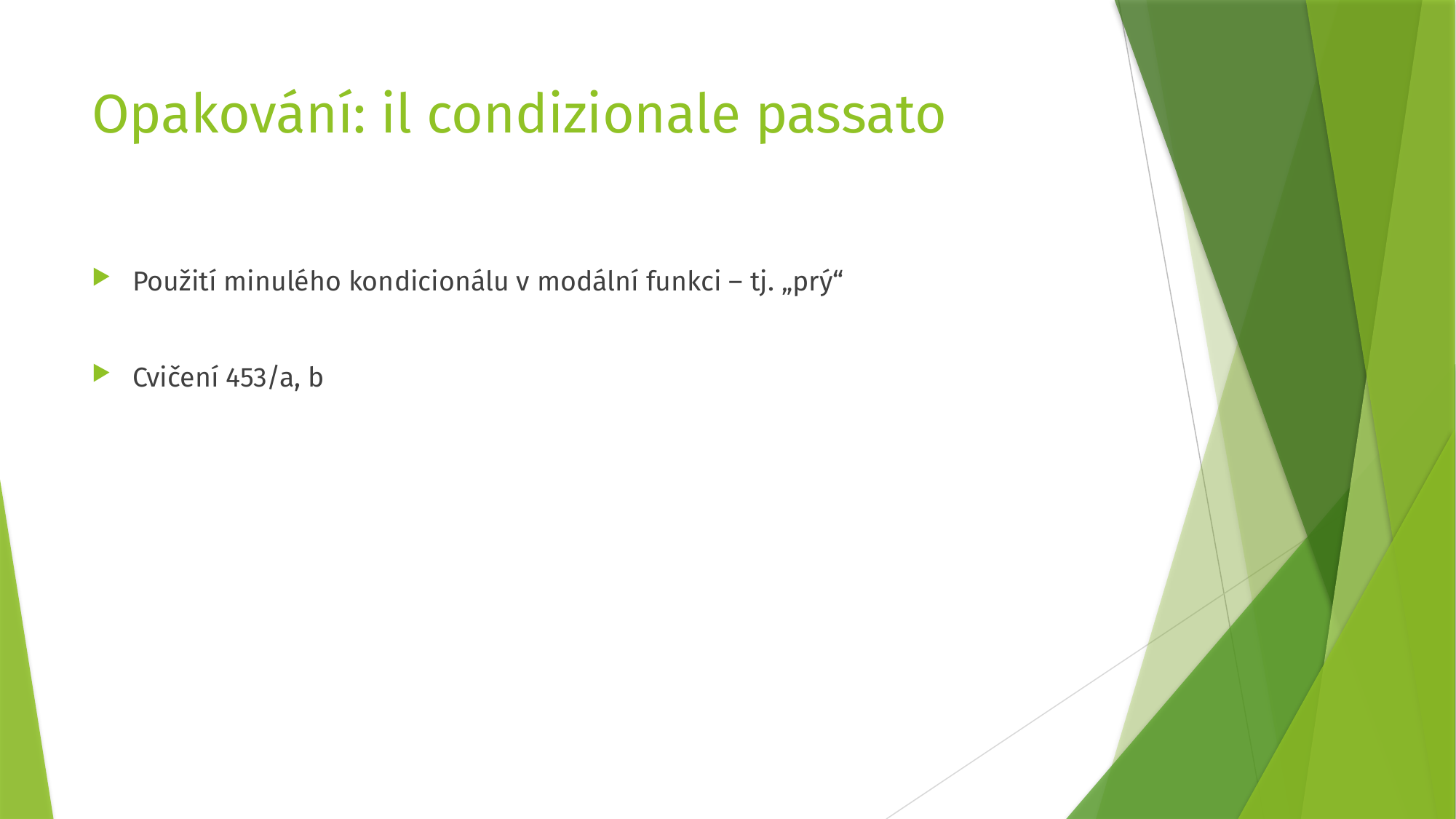

# Opakování: il condizionale passato
Použití minulého kondicionálu v modální funkci – tj. „prý“

Cvičení 453/a, b